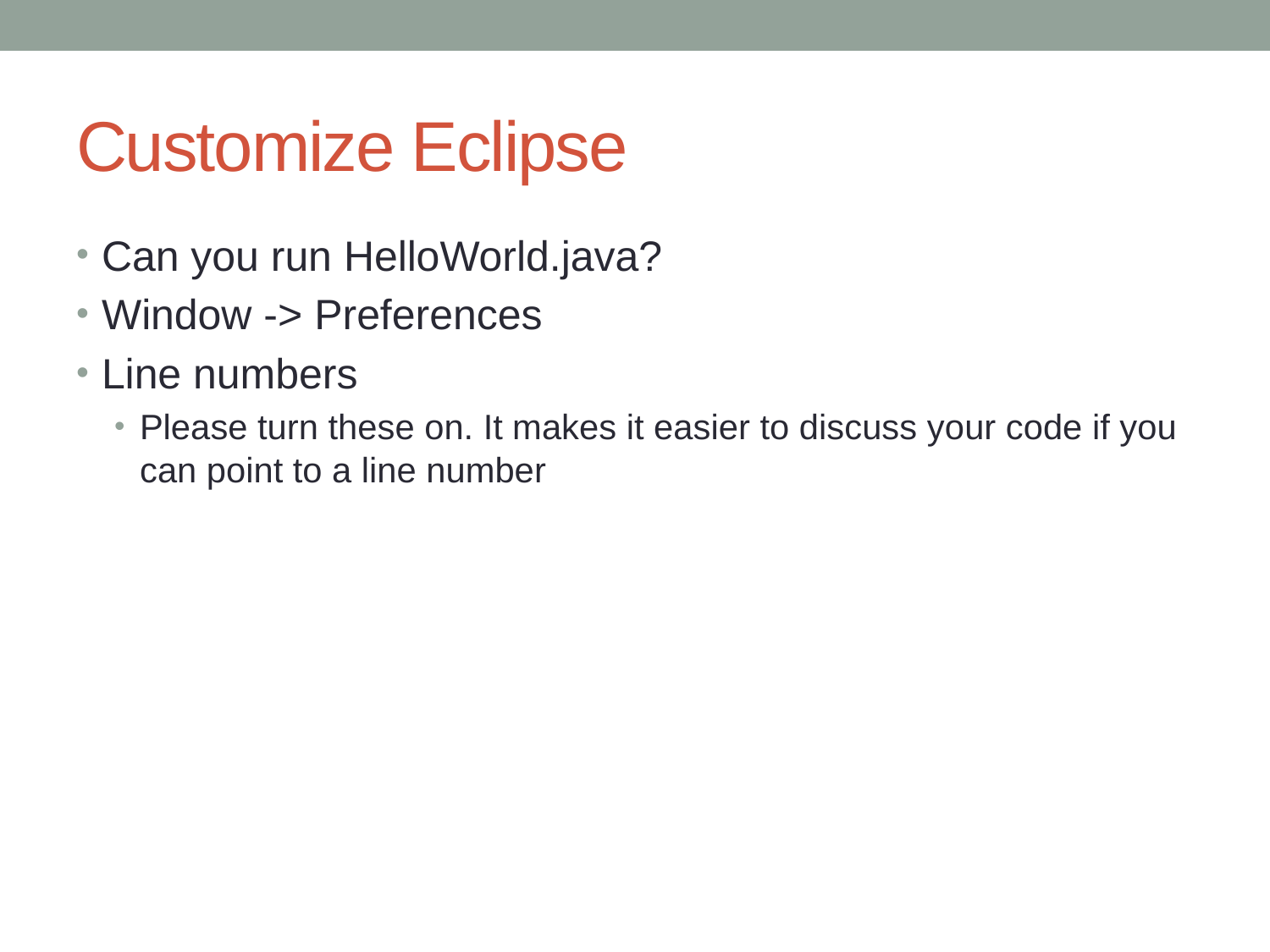

# Customize Eclipse
Can you run HelloWorld.java?
Window -> Preferences
Line numbers
Please turn these on. It makes it easier to discuss your code if you can point to a line number